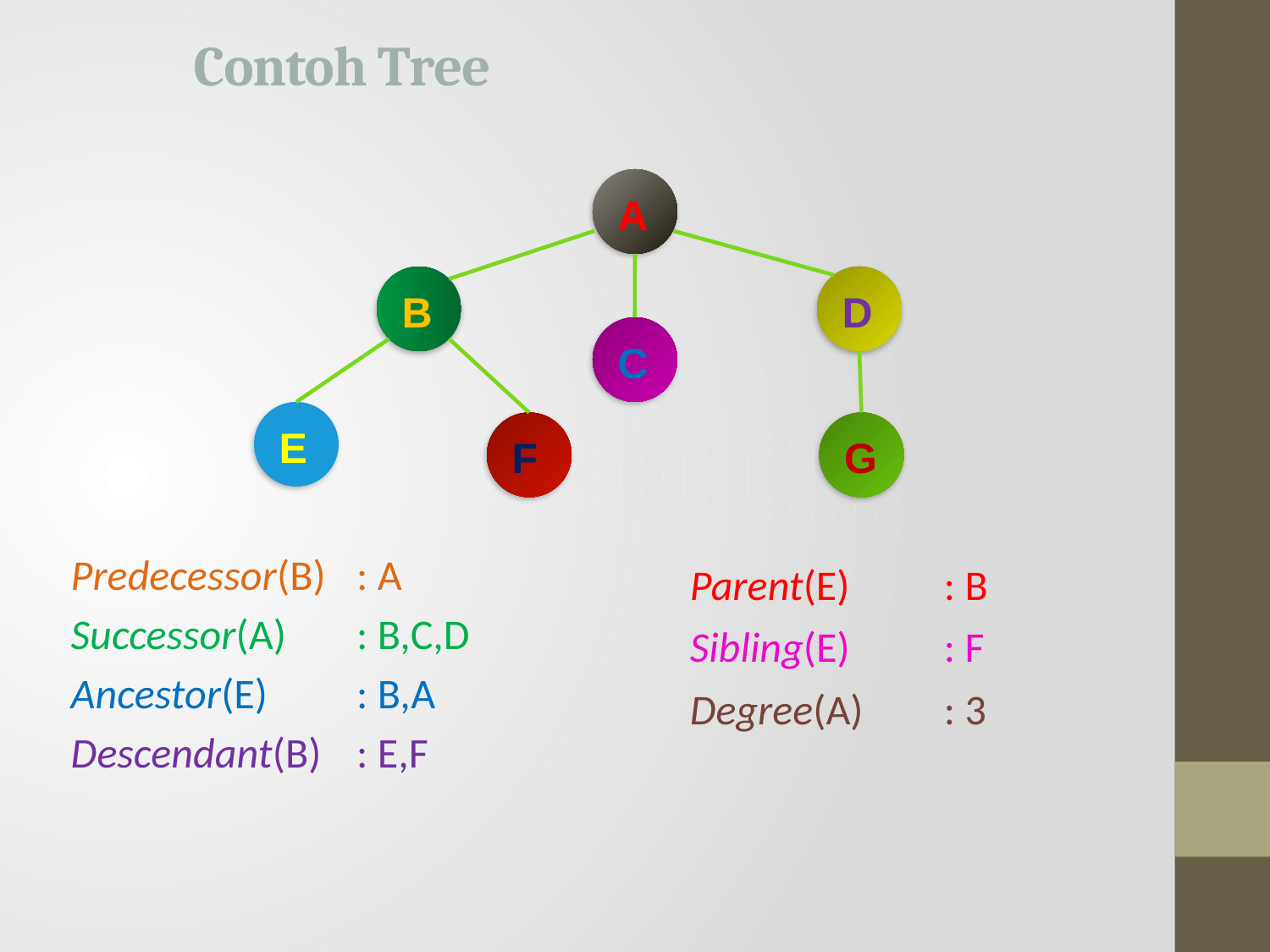

# Contoh Tree

Predecessor(B)	: A
Successor(A)	: B,C,D
Ancestor(E) 	: B,A
Descendant(B) 	: E,F

A
B
D
C
E
F
G
Parent(E) 	: B
Sibling(E) 	: F
Degree(A) 	: 3